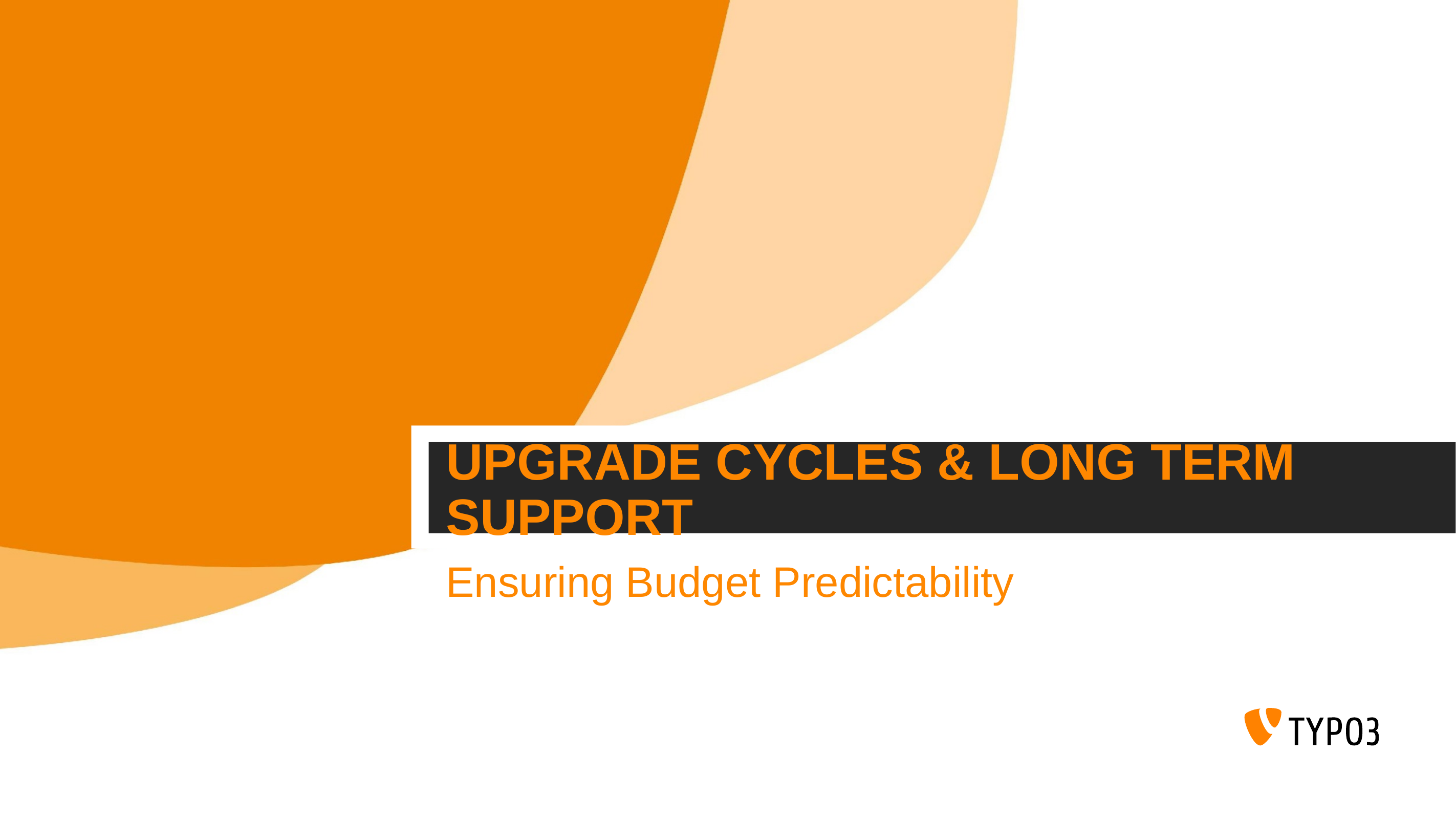

UPGRADE CYCLES & LONG TERM SUPPORT
Ensuring Budget Predictability